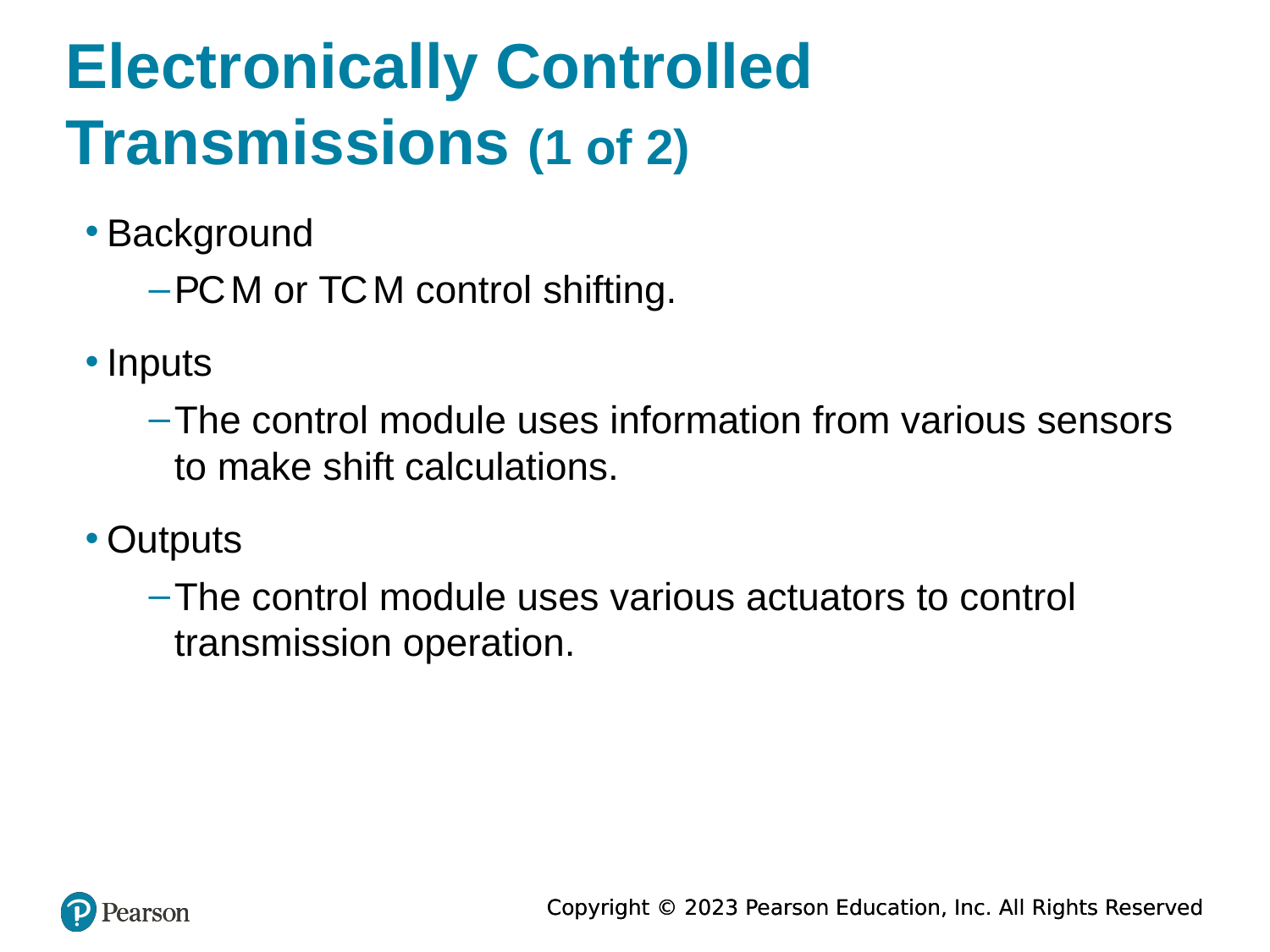

# Electronically Controlled Transmissions (1 of 2)
Background
P C M or T C M control shifting.
Inputs
The control module uses information from various sensors to make shift calculations.
Outputs
The control module uses various actuators to control transmission operation.